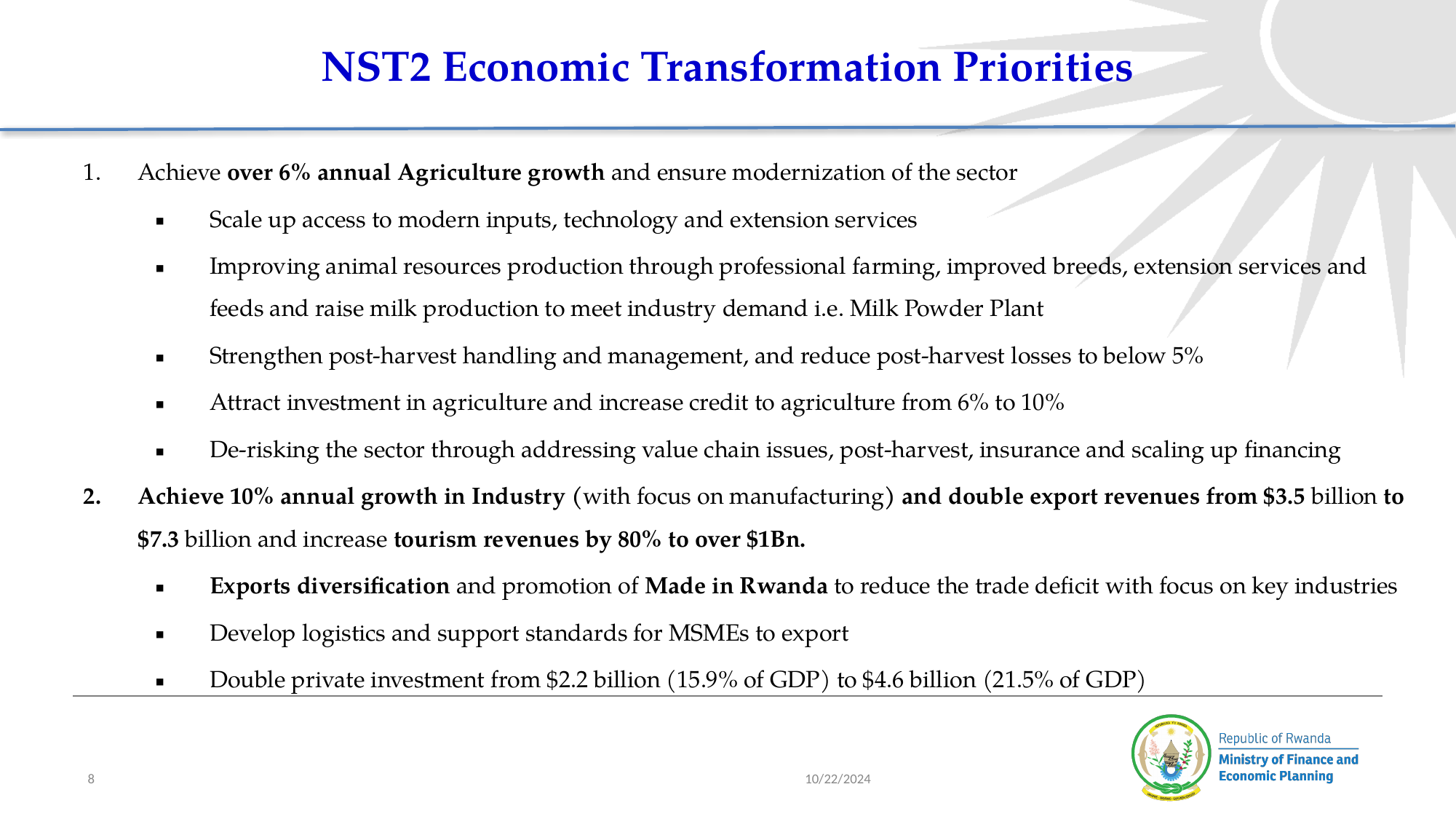

# NST2 Economic Transformation Priorities
Achieve over 6% annual Agriculture growth and ensure modernization of the sector
Scale up access to modern inputs, technology and extension services
Improving animal resources production through professional farming, improved breeds, extension services and feeds and raise milk production to meet industry demand i.e. Milk Powder Plant
Strengthen post-harvest handling and management, and reduce post-harvest losses to below 5%
Attract investment in agriculture and increase credit to agriculture from 6% to 10%
De-risking the sector through addressing value chain issues, post-harvest, insurance and scaling up financing
Achieve 10% annual growth in Industry (with focus on manufacturing) and double export revenues from $3.5 billion to $7.3 billion and increase tourism revenues by 80% to over $1Bn.
Exports diversification and promotion of Made in Rwanda to reduce the trade deficit with focus on key industries
Develop logistics and support standards for MSMEs to export
Double private investment from $2.2 billion (15.9% of GDP) to $4.6 billion (21.5% of GDP)
8
10/22/2024